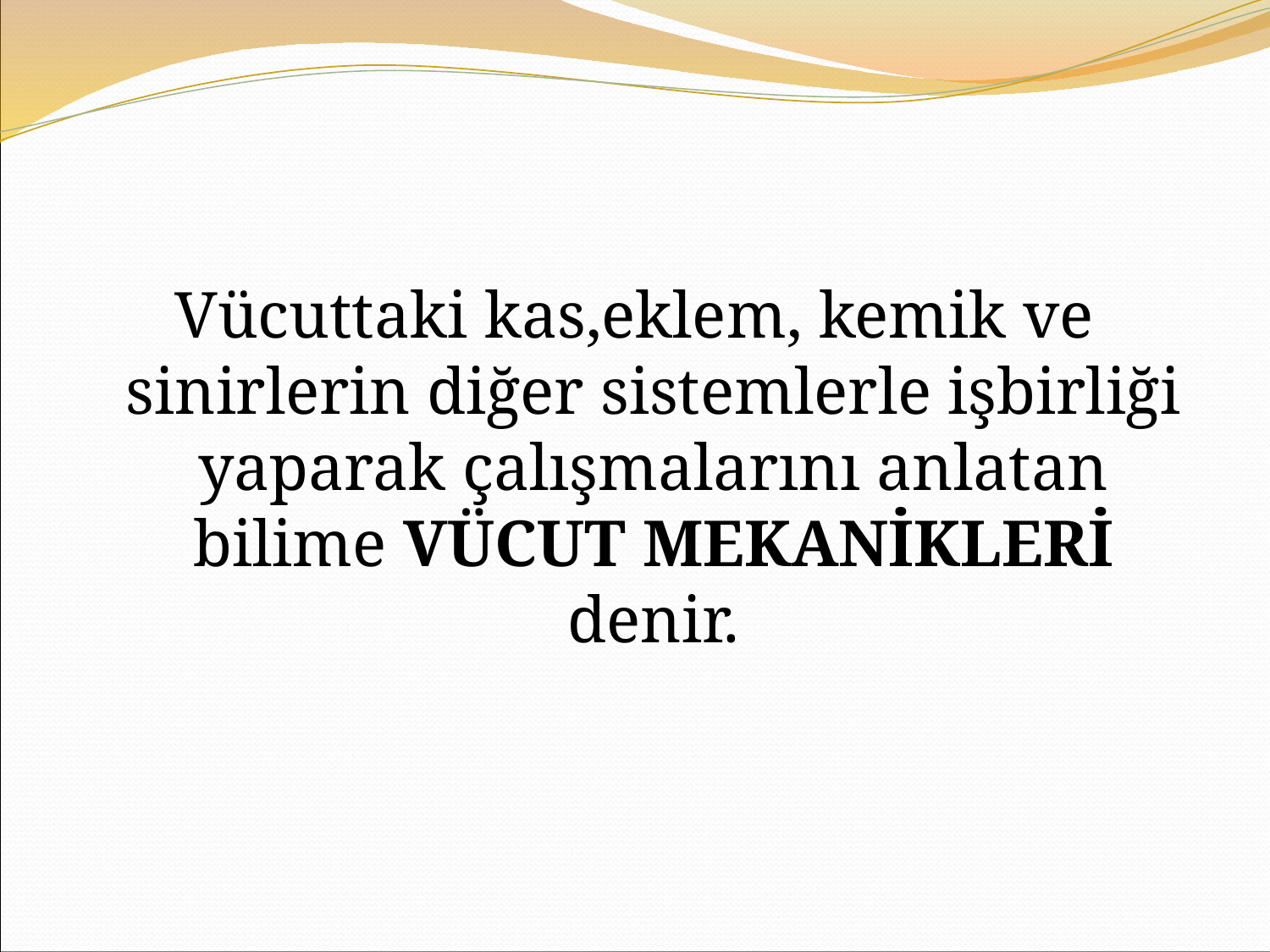

Vücuttaki kas,eklem, kemik ve sinirlerin diğer sistemlerle işbirliği yaparak çalışmalarını anlatan bilime VÜCUT MEKANİKLERİ denir.